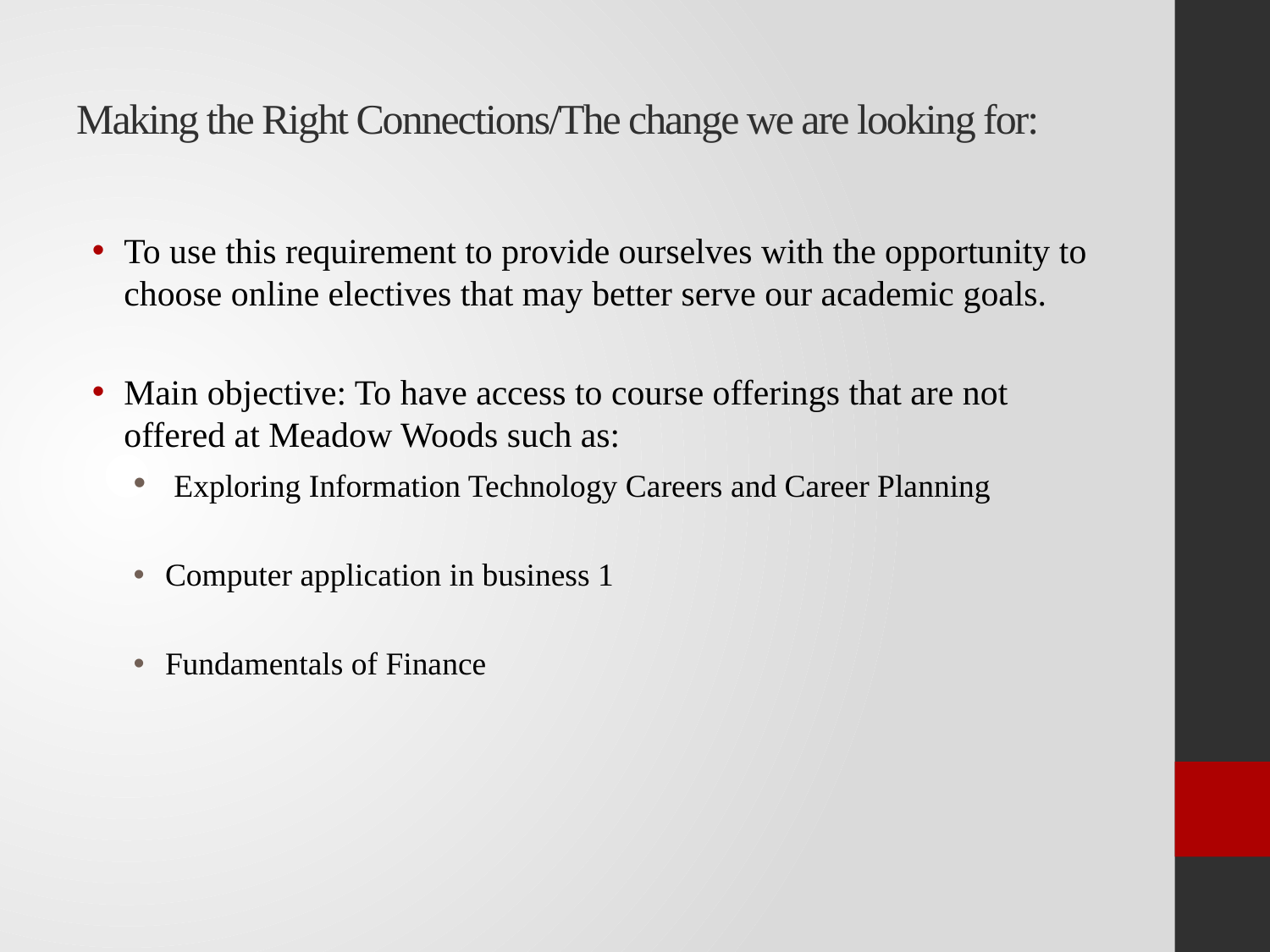

# Making the Right Connections/The change we are looking for:
To use this requirement to provide ourselves with the opportunity to choose online electives that may better serve our academic goals.

Main objective: To have access to course offerings that are not offered at Meadow Woods such as:
 Exploring Information Technology Careers and Career Planning

Computer application in business 1

Fundamentals of Finance